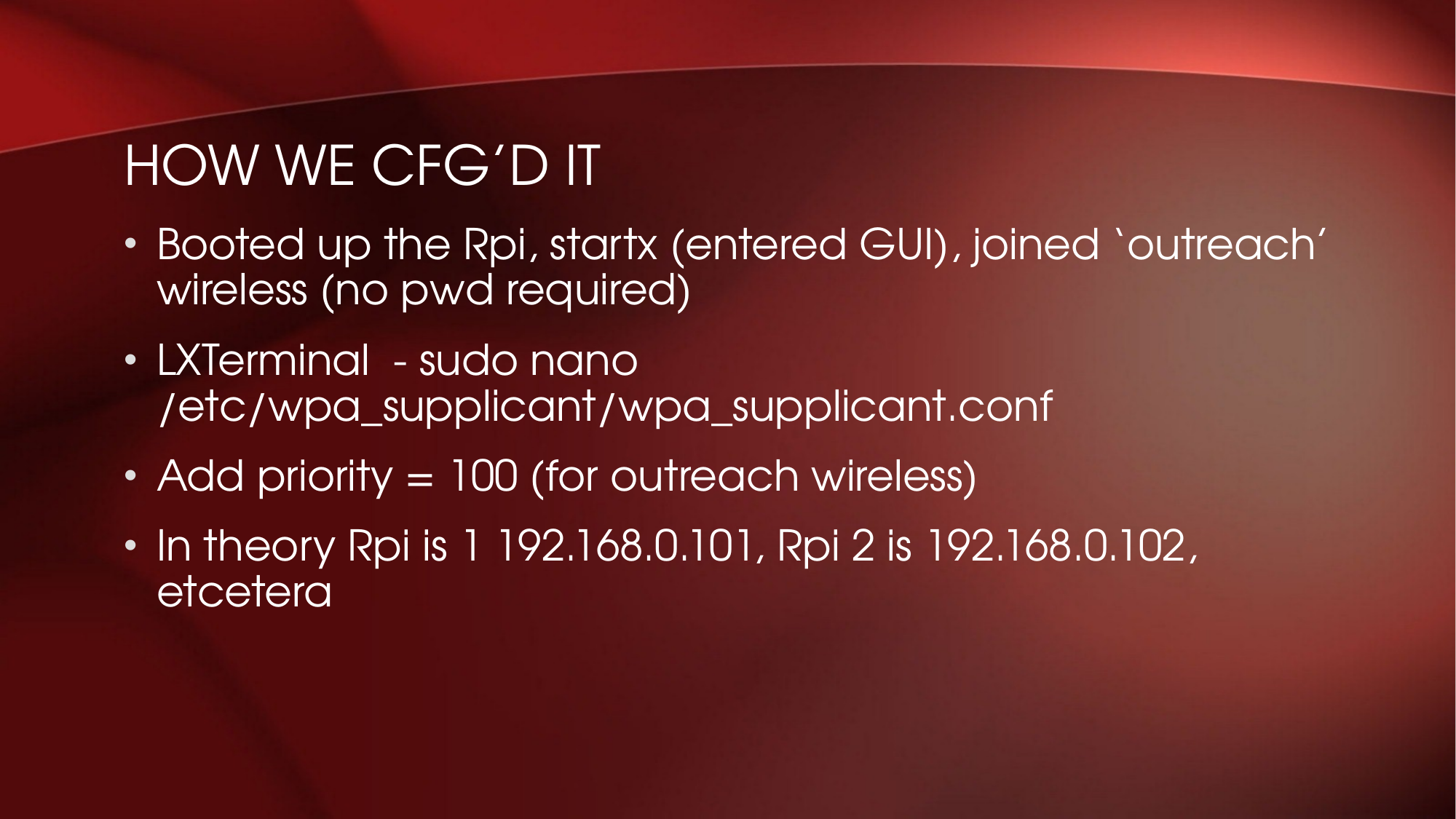

# How we cfg’d it
Booted up the Rpi, startx (entered GUI), joined ‘outreach’ wireless (no pwd required)
LXTerminal  - sudo nano /etc/wpa_supplicant/wpa_supplicant.conf
Add priority = 100 (for outreach wireless)
In theory Rpi is 1 192.168.0.101, Rpi 2 is 192.168.0.102, etcetera